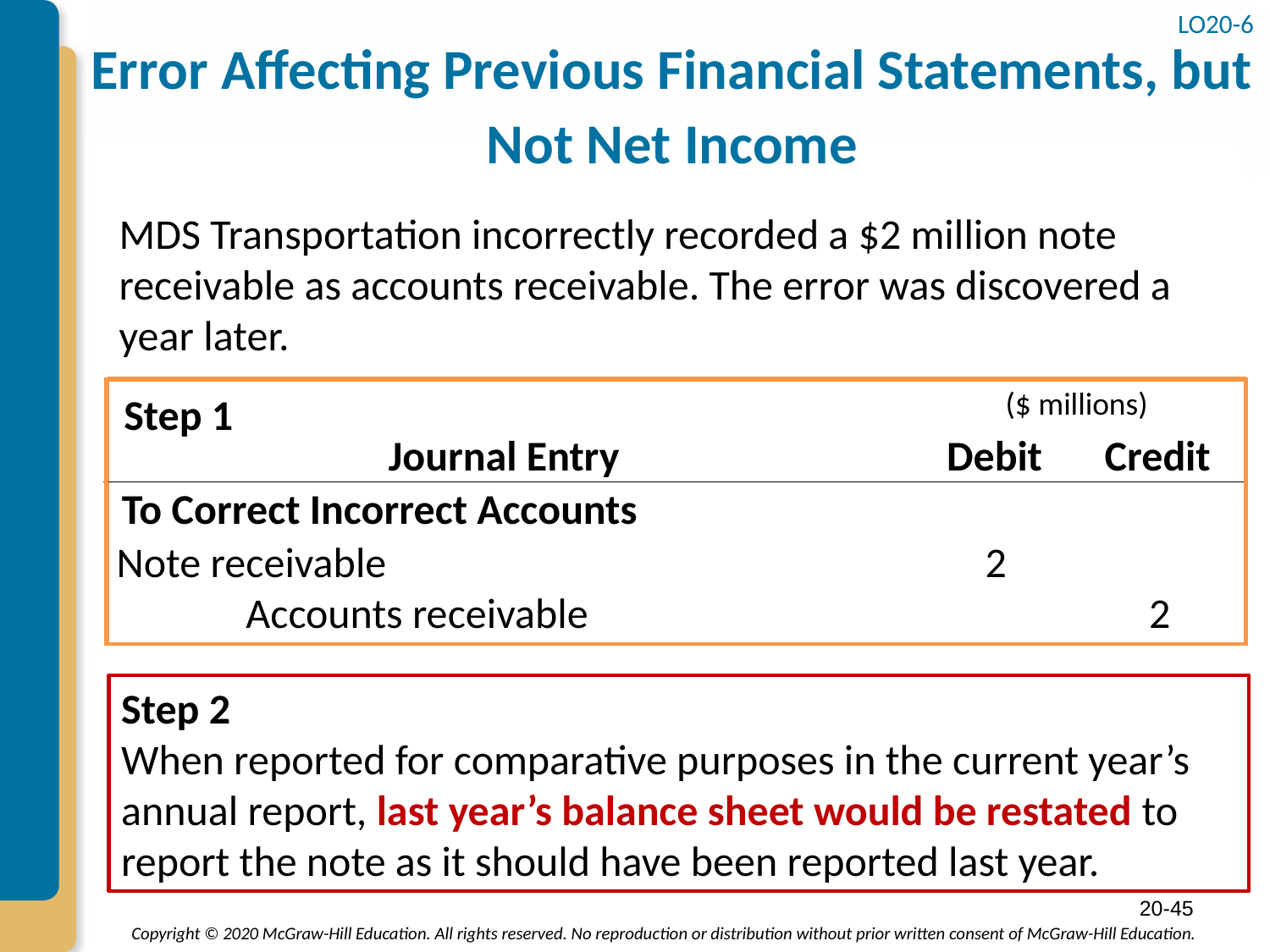

LO20-6
# Error Affecting Previous Financial Statements, but Not Net Income

MDS Transportation incorrectly recorded a $2 million note receivable as accounts receivable. The error was discovered a year later.

($ millions)

Step 1
Journal Entry
Debit
Credit
To Correct Incorrect Accounts
Note receivable
2
	Accounts receivable
2
Step 2
When reported for comparative purposes in the current year’s annual report, last year’s balance sheet would be restated to report the note as it should have been reported last year.
20-45